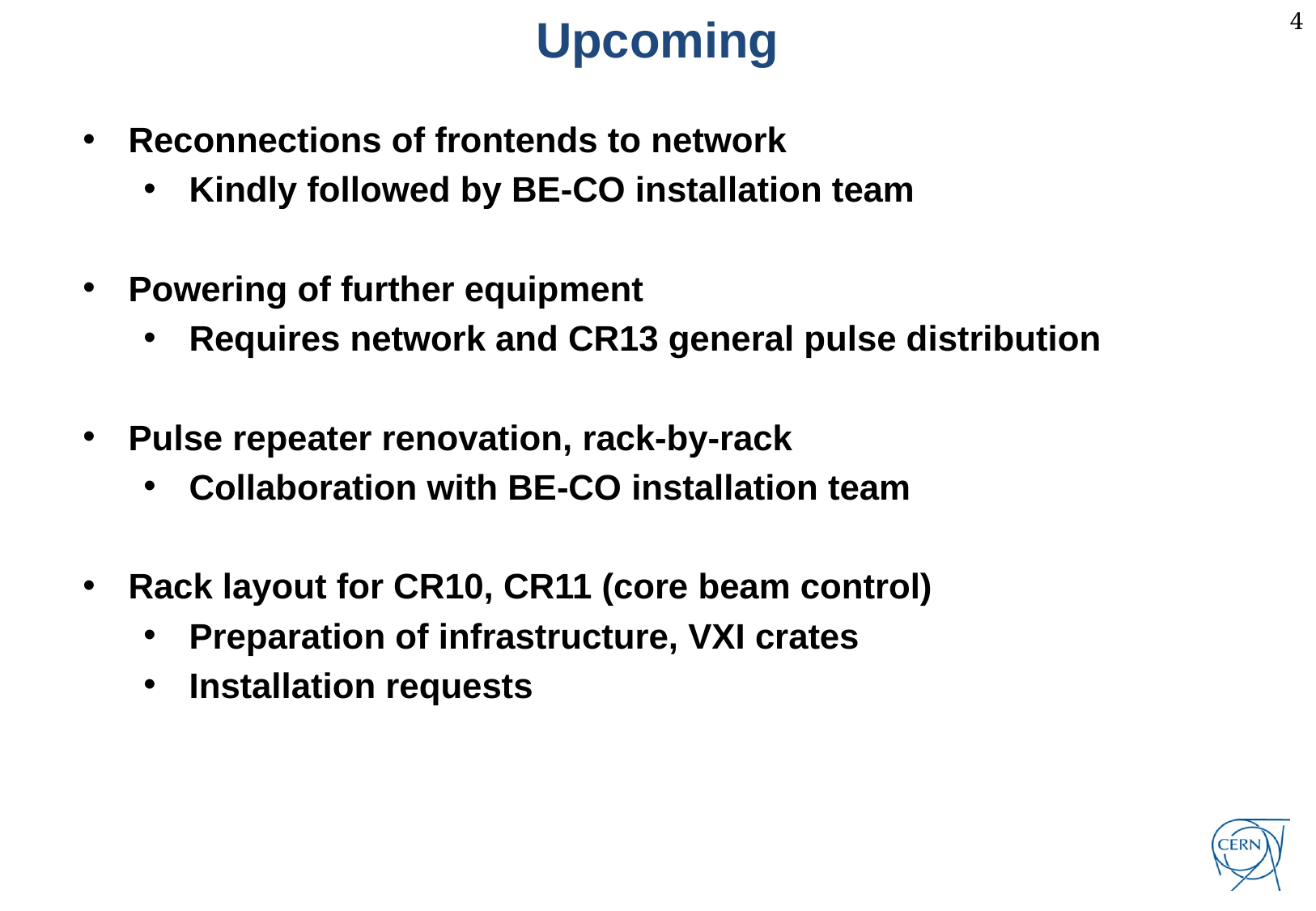

Upcoming
Reconnections of frontends to network
Kindly followed by BE-CO installation team

Powering of further equipment
Requires network and CR13 general pulse distribution

Pulse repeater renovation, rack-by-rack
Collaboration with BE-CO installation team

Rack layout for CR10, CR11 (core beam control)
Preparation of infrastructure, VXI crates
Installation requests